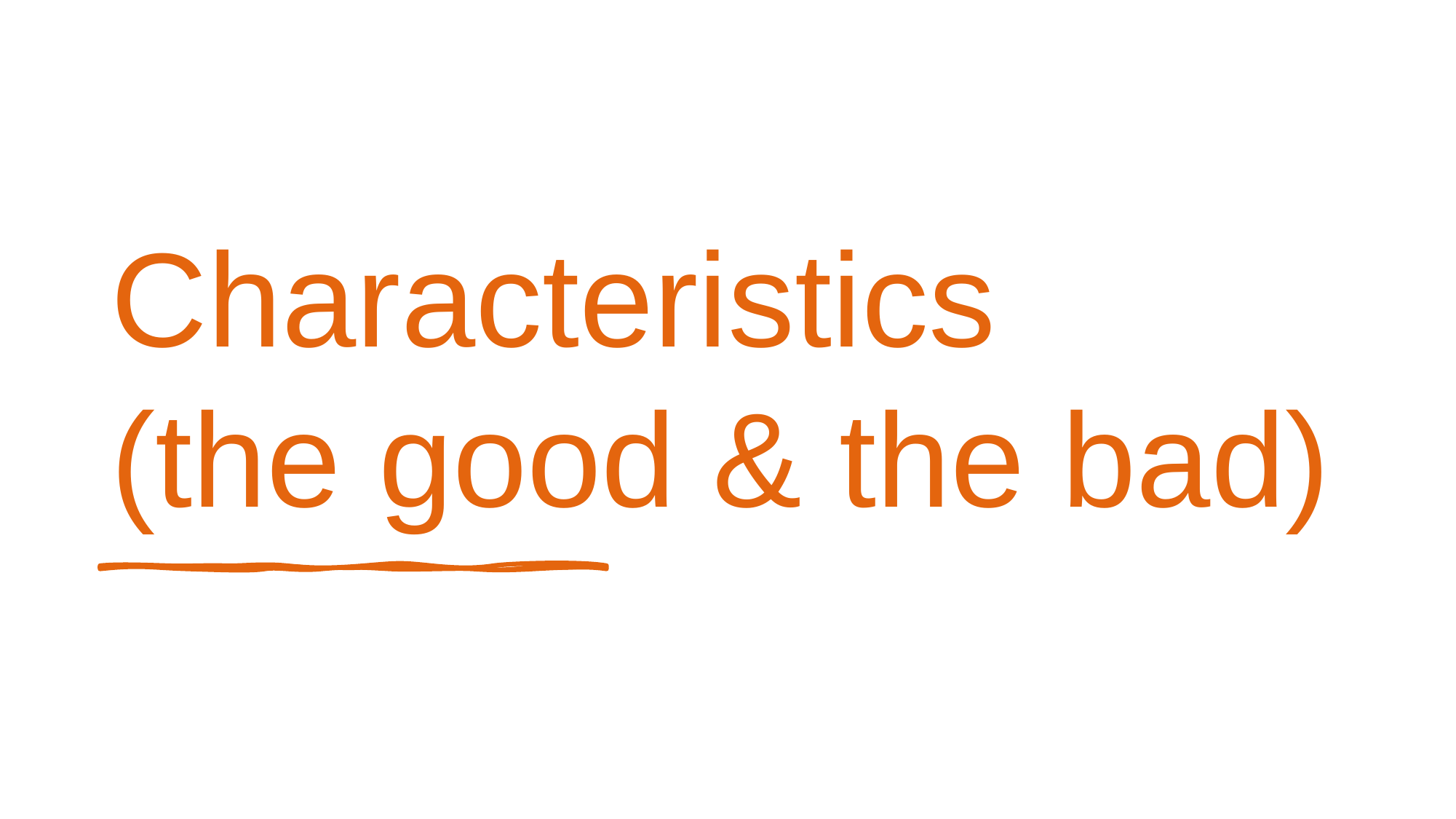

# Characteristics (the good & the bad)